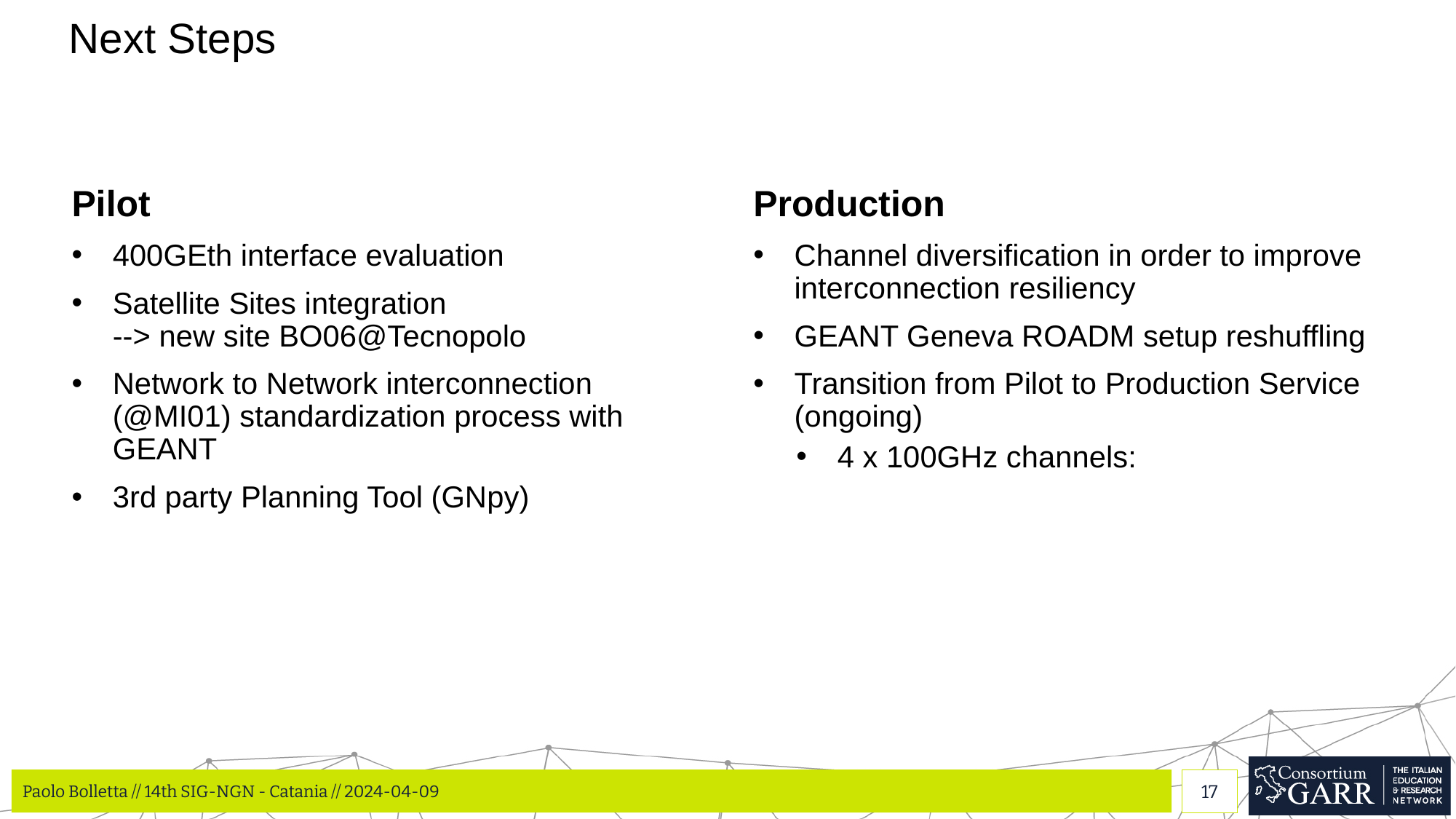

# Next Steps
Pilot
400GEth interface evaluation
Satellite Sites integration
--> new site BO06@Tecnopolo
Network to Network interconnection (@MI01) standardization process with GEANT
3rd party Planning Tool (GNpy)

Production
Channel diversification in order to improve interconnection resiliency
GEANT Geneva ROADM setup reshuffling
Transition from Pilot to Production Service (ongoing)
4 x 100GHz channels:

Paolo Bolletta // 14th SIG-NGN - Catania // 2024-04-09
17